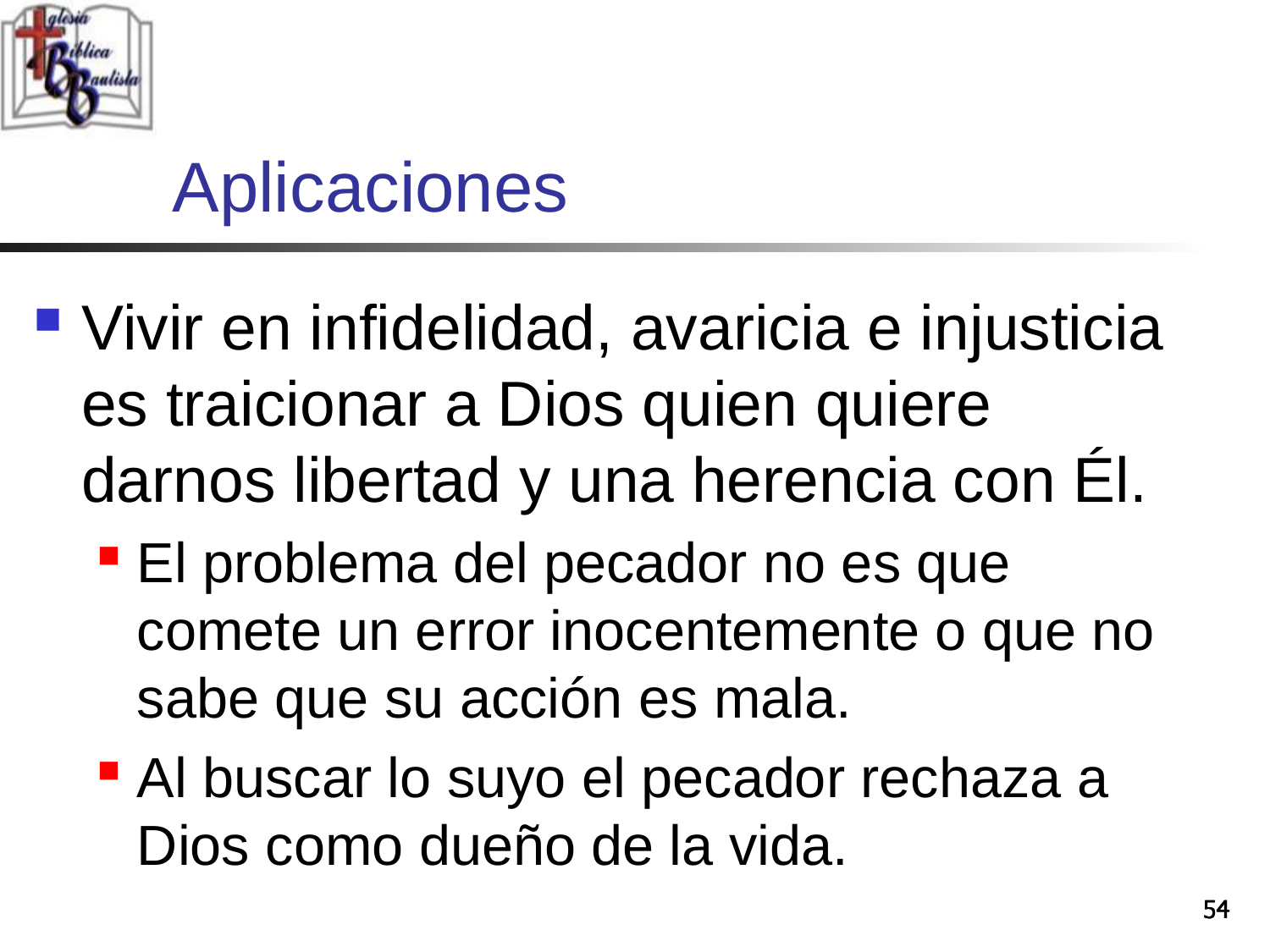

# Aplicaciones
Vivir en infidelidad, avaricia e injusticia es traicionar a Dios quien quiere darnos libertad y una herencia con Él.
El problema del pecador no es que comete un error inocentemente o que no sabe que su acción es mala.
Al buscar lo suyo el pecador rechaza a Dios como dueño de la vida.

54
54